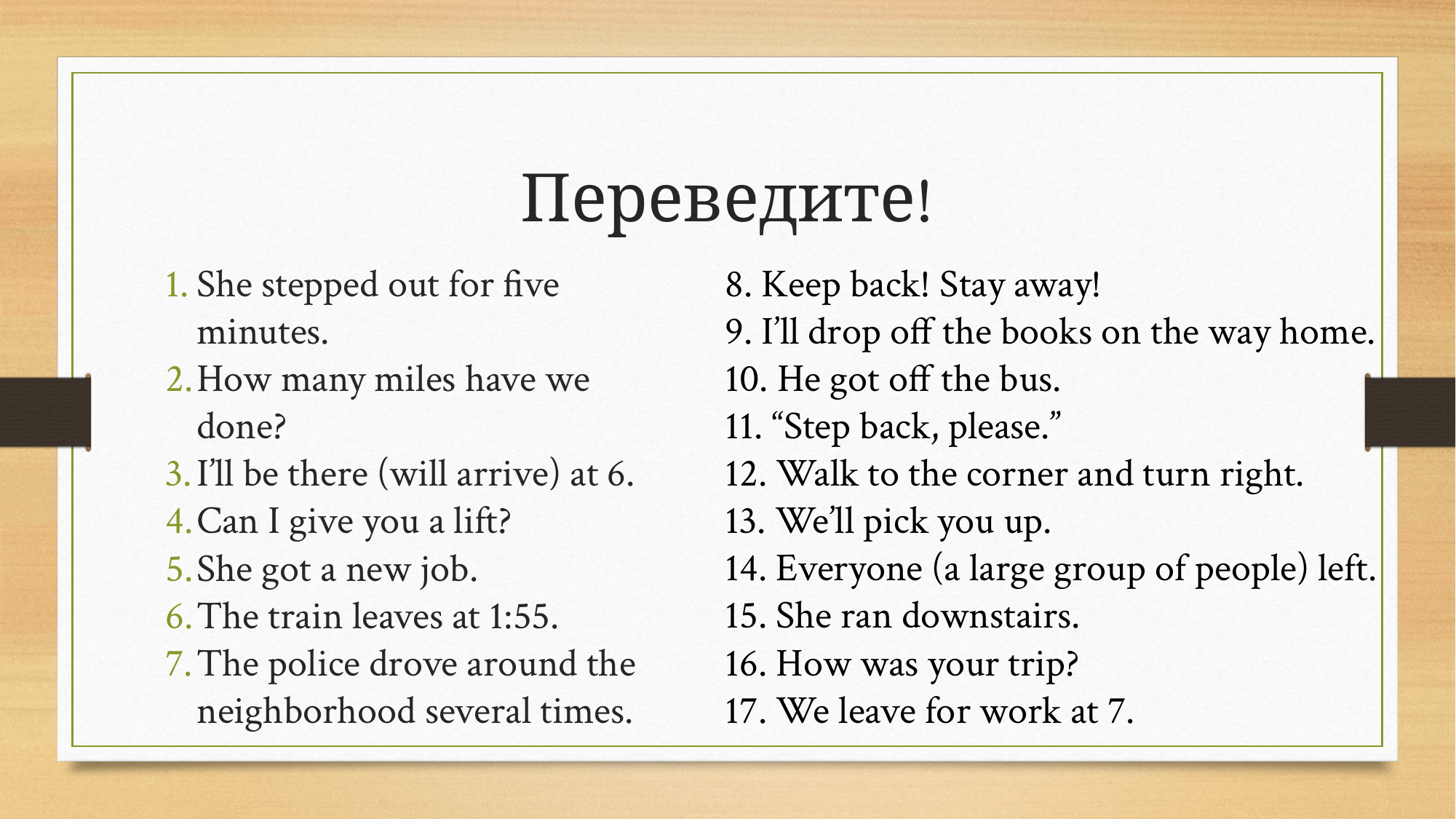

# Переведите!
She stepped out for five minutes.
How many miles have we done?
I’ll be there (will arrive) at 6.
Can I give you a lift?
She got a new job.
The train leaves at 1:55.
The police drove around the neighborhood several times.

8. Keep back! Stay away!
9. I’ll drop off the books on the way home.
10. He got off the bus.
11. “Step back, please.”
12. Walk to the corner and turn right.
13. We’ll pick you up.
14. Everyone (a large group of people) left.
15. She ran downstairs.
16. How was your trip?
17. We leave for work at 7.